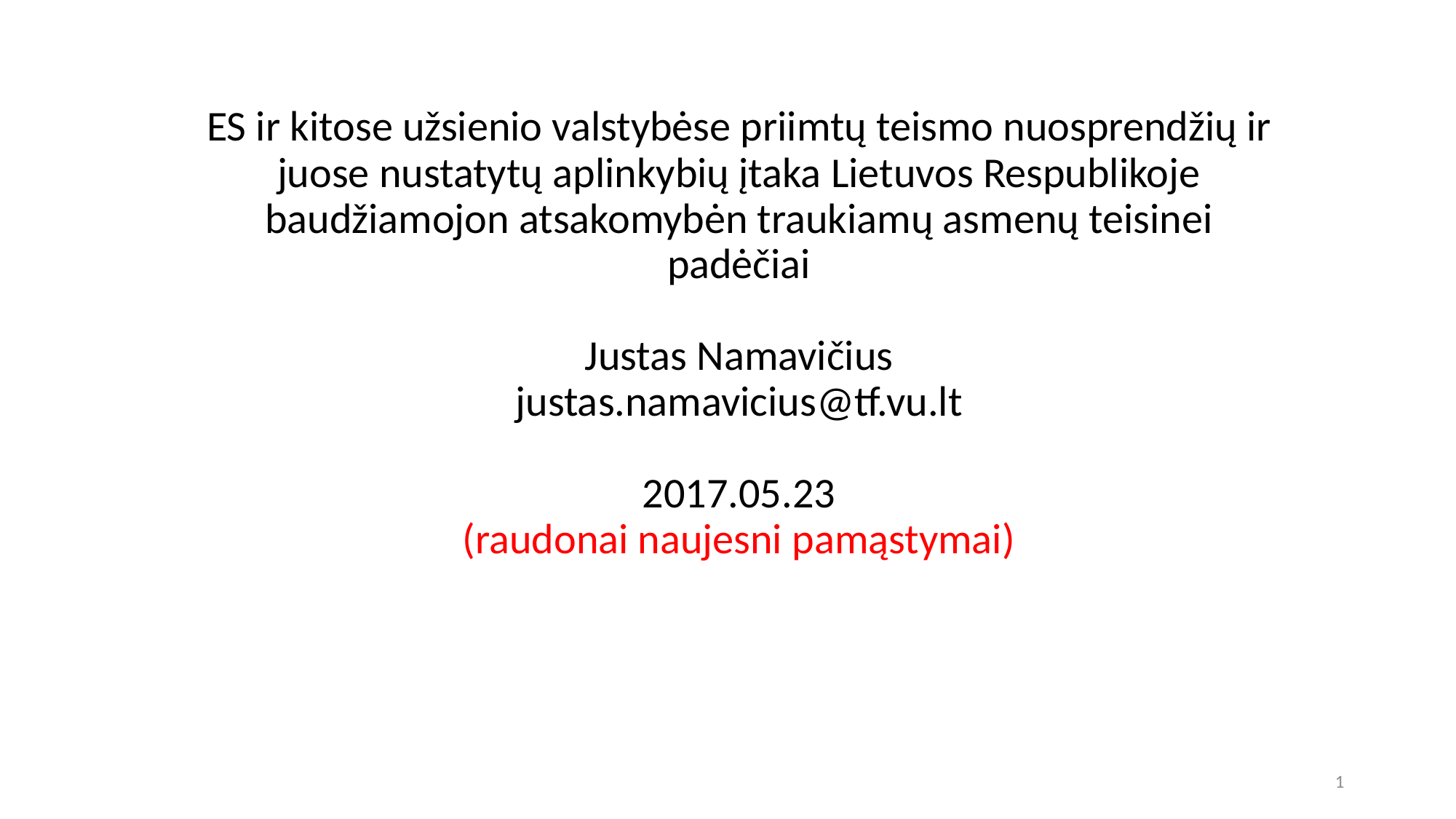

# ES ir kitose užsienio valstybėse priimtų teismo nuosprendžių ir juose nustatytų aplinkybių įtaka Lietuvos Respublikoje baudžiamojon atsakomybėn traukiamų asmenų teisinei padėčiai   Justas Namavičius justas.namavicius@tf.vu.lt 2017.05.23 (raudonai naujesni pamąstymai)

1